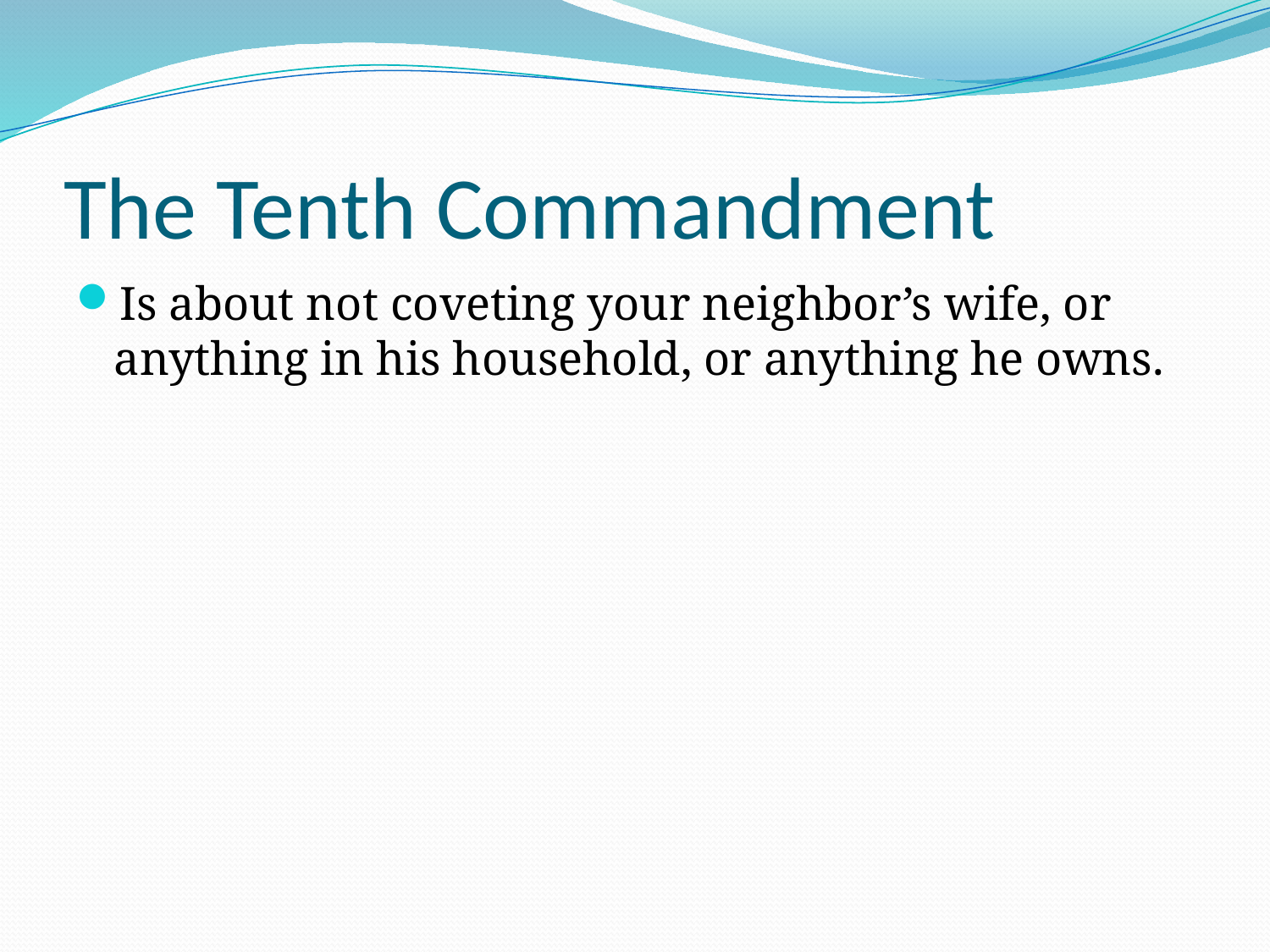

# The Tenth Commandment
Is about not coveting your neighbor’s wife, or anything in his household, or anything he owns.